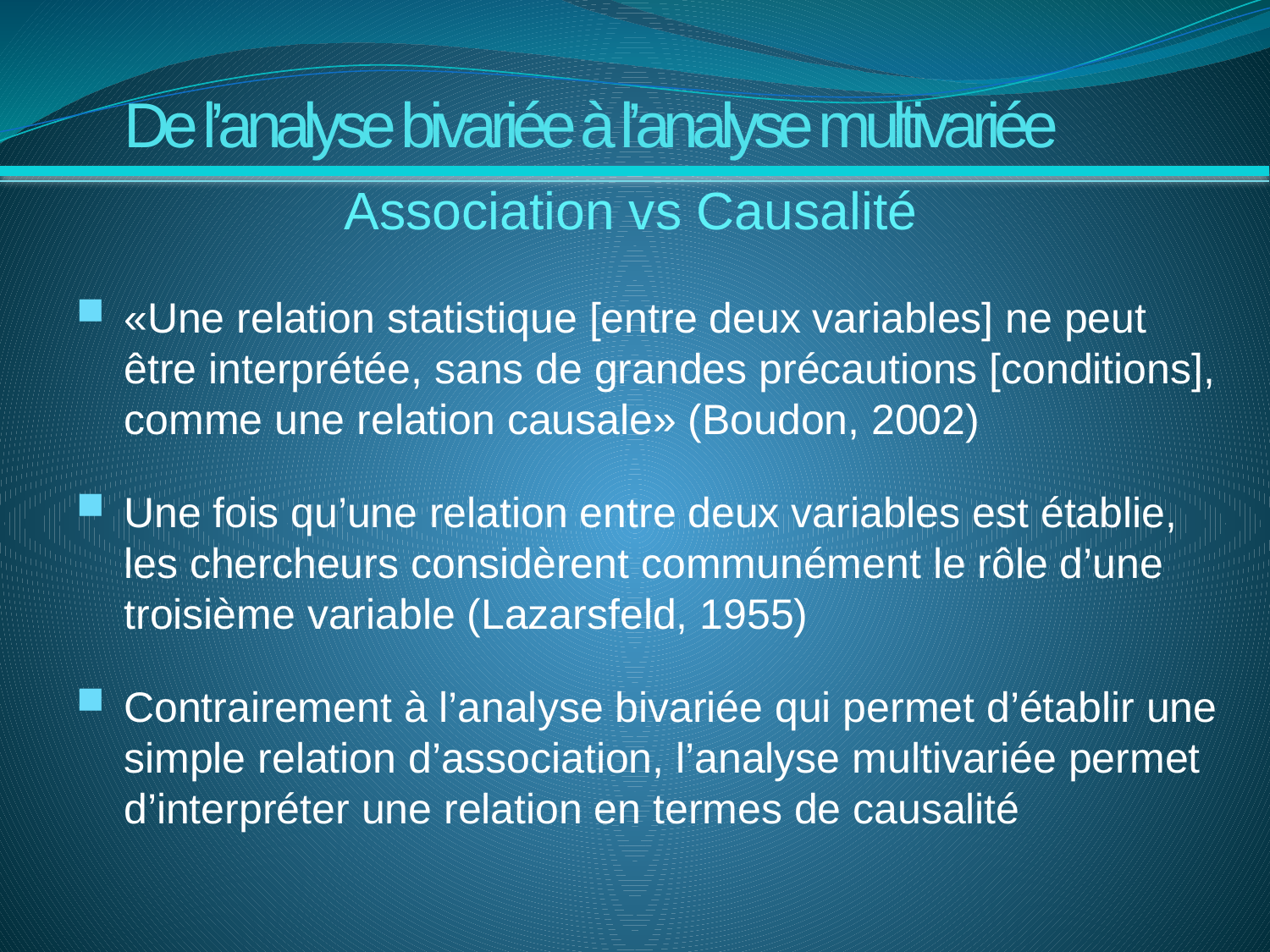

De l’analyse bivariée à l’analyse multivariée
Association vs Causalité
«Une relation statistique [entre deux variables] ne peut être interprétée, sans de grandes précautions [conditions], comme une relation causale» (Boudon, 2002)
Une fois qu’une relation entre deux variables est établie, les chercheurs considèrent communément le rôle d’une troisième variable (Lazarsfeld, 1955)
Contrairement à l’analyse bivariée qui permet d’établir une simple relation d’association, l’analyse multivariée permet d’interpréter une relation en termes de causalité